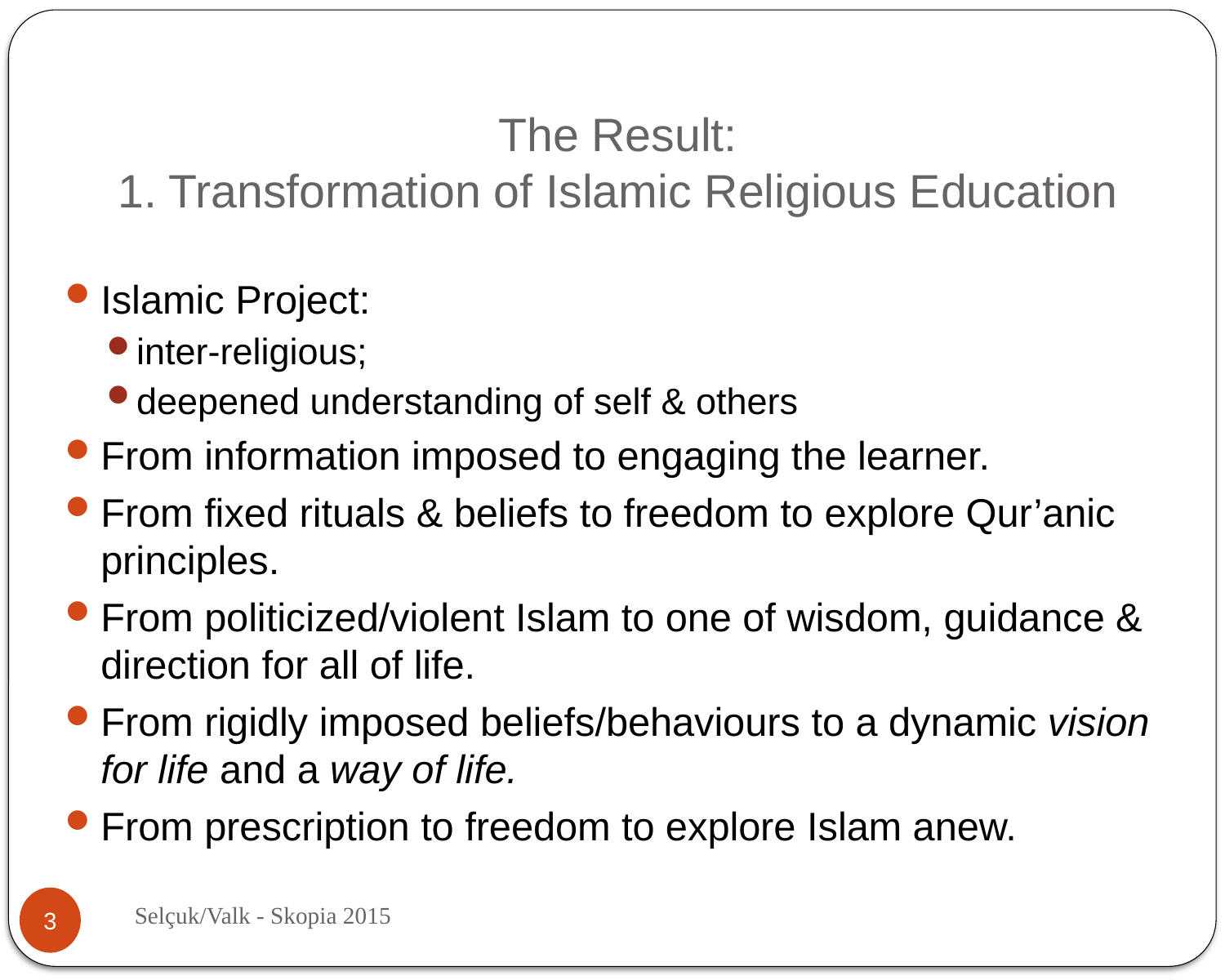

# The Result: 1. Transformation of Islamic Religious Education
Islamic Project:
inter-religious;
deepened understanding of self & others
From information imposed to engaging the learner.
From fixed rituals & beliefs to freedom to explore Qur’anic principles.
From politicized/violent Islam to one of wisdom, guidance & direction for all of life.
From rigidly imposed beliefs/behaviours to a dynamic vision for life and a way of life.
From prescription to freedom to explore Islam anew.
Selçuk/Valk - Skopia 2015
3